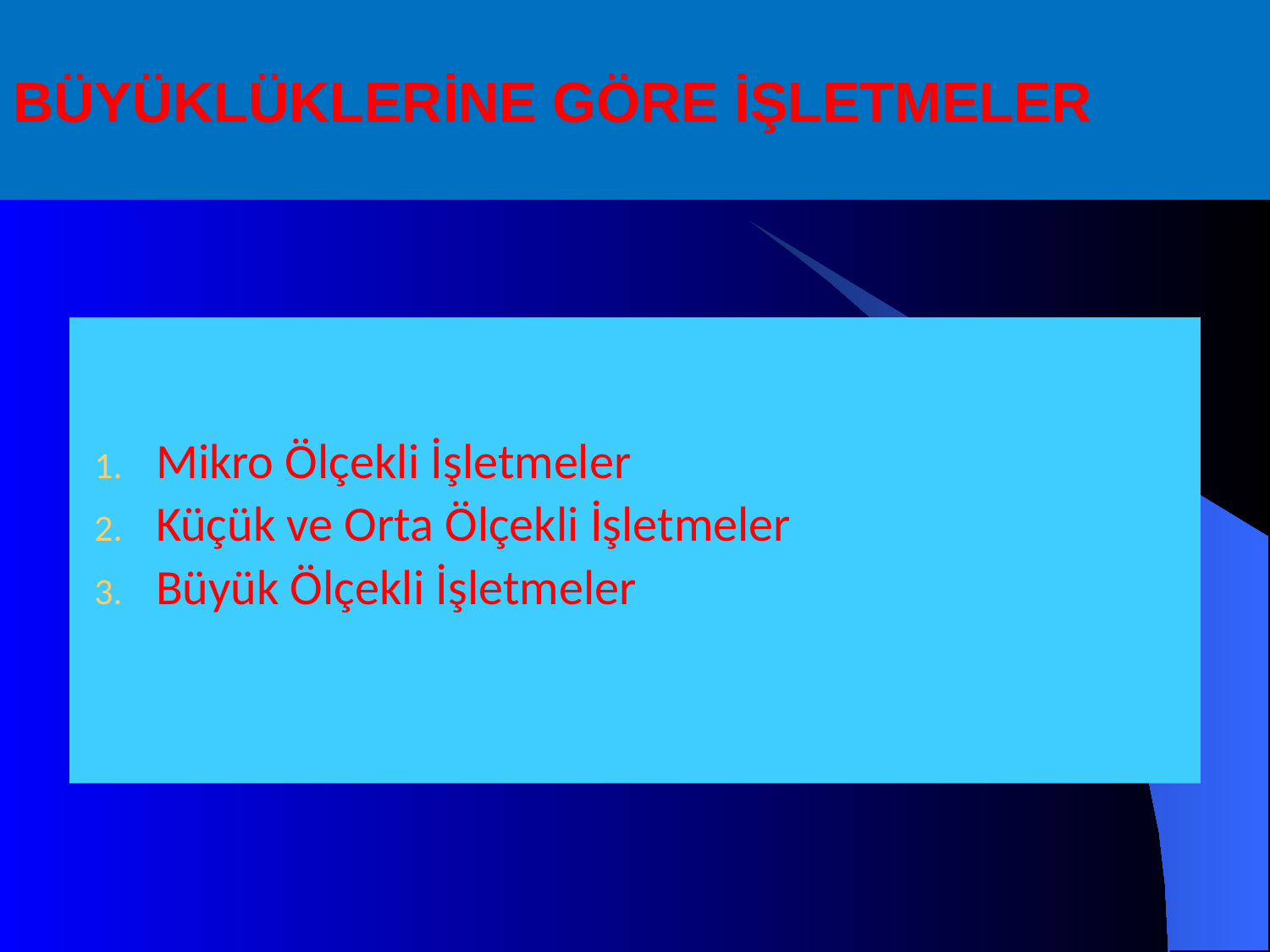

# BÜYÜKLÜKLERİNE GÖRE İŞLETMELER

Mikro Ölçekli İşletmeler
Küçük ve Orta Ölçekli İşletmeler
Büyük Ölçekli İşletmeler